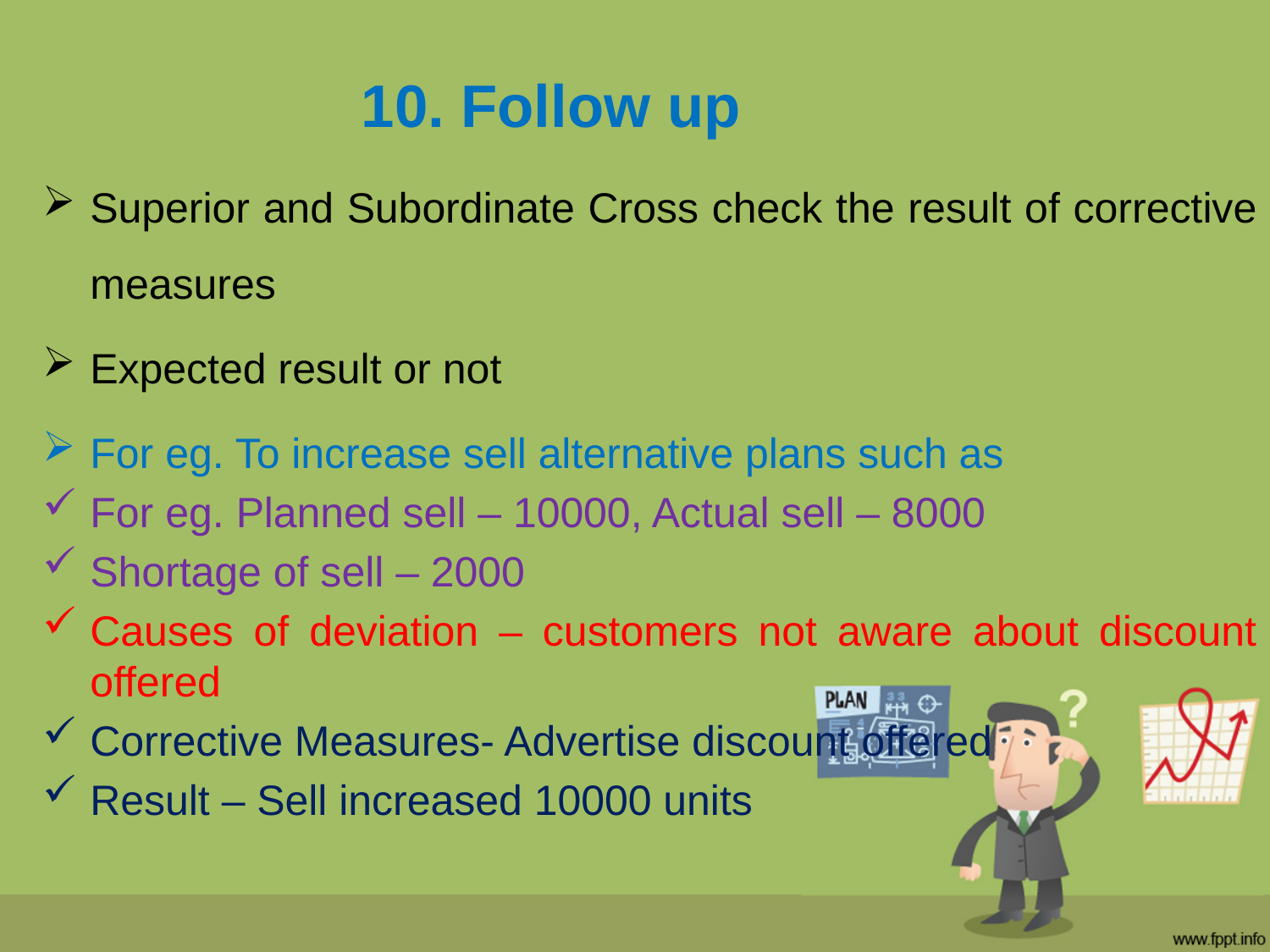

# 10. Follow up
Superior and Subordinate Cross check the result of corrective measures
Expected result or not
For eg. To increase sell alternative plans such as
For eg. Planned sell – 10000, Actual sell – 8000
Shortage of sell – 2000
Causes of deviation – customers not aware about discount offered
Corrective Measures- Advertise discount offered
Result – Sell increased 10000 units